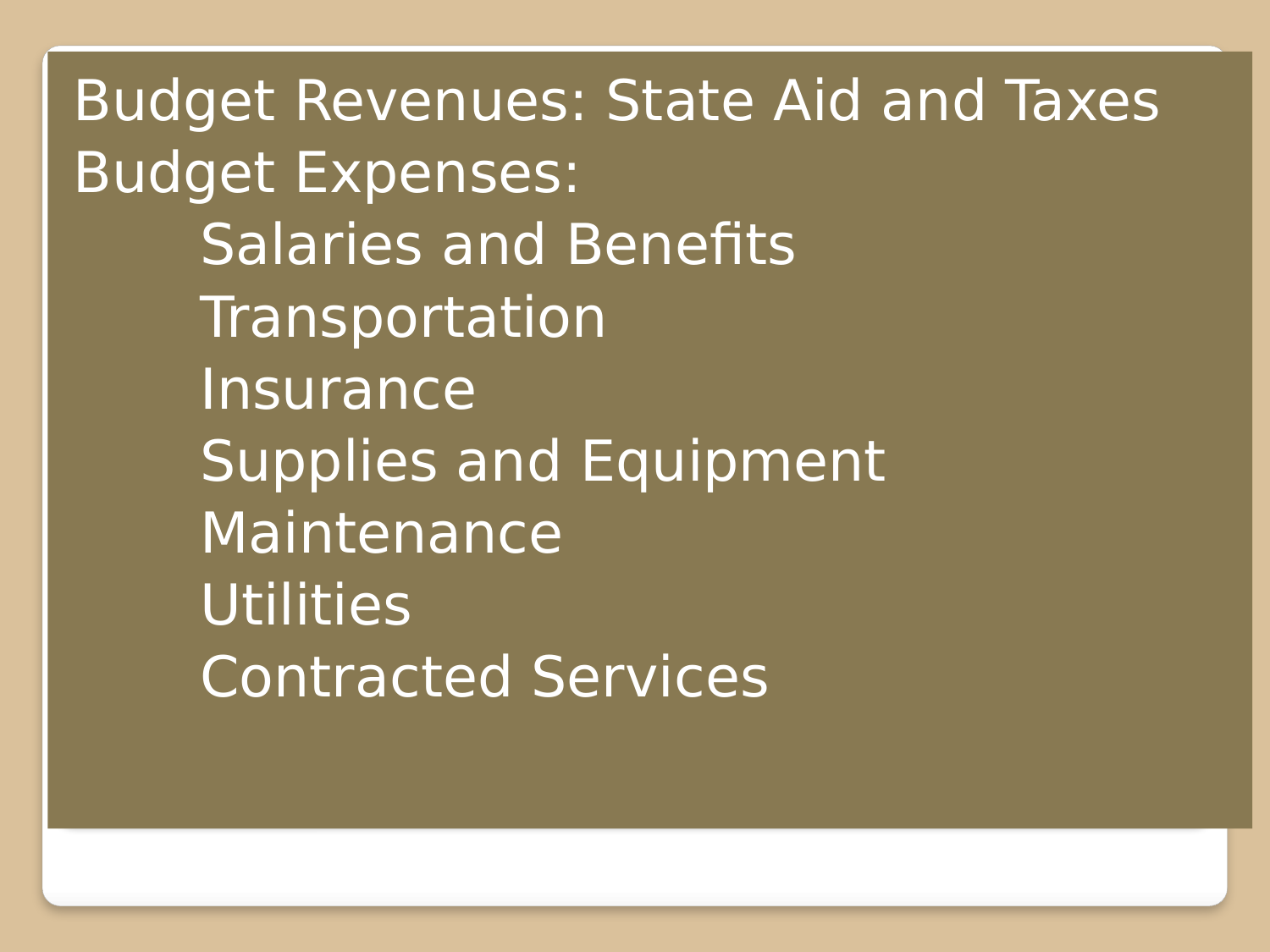

Budget Revenues: State Aid and Taxes
Budget Expenses:
	Salaries and Benefits
	Transportation
	Insurance
	Supplies and Equipment
	Maintenance
	Utilities
	Contracted Services